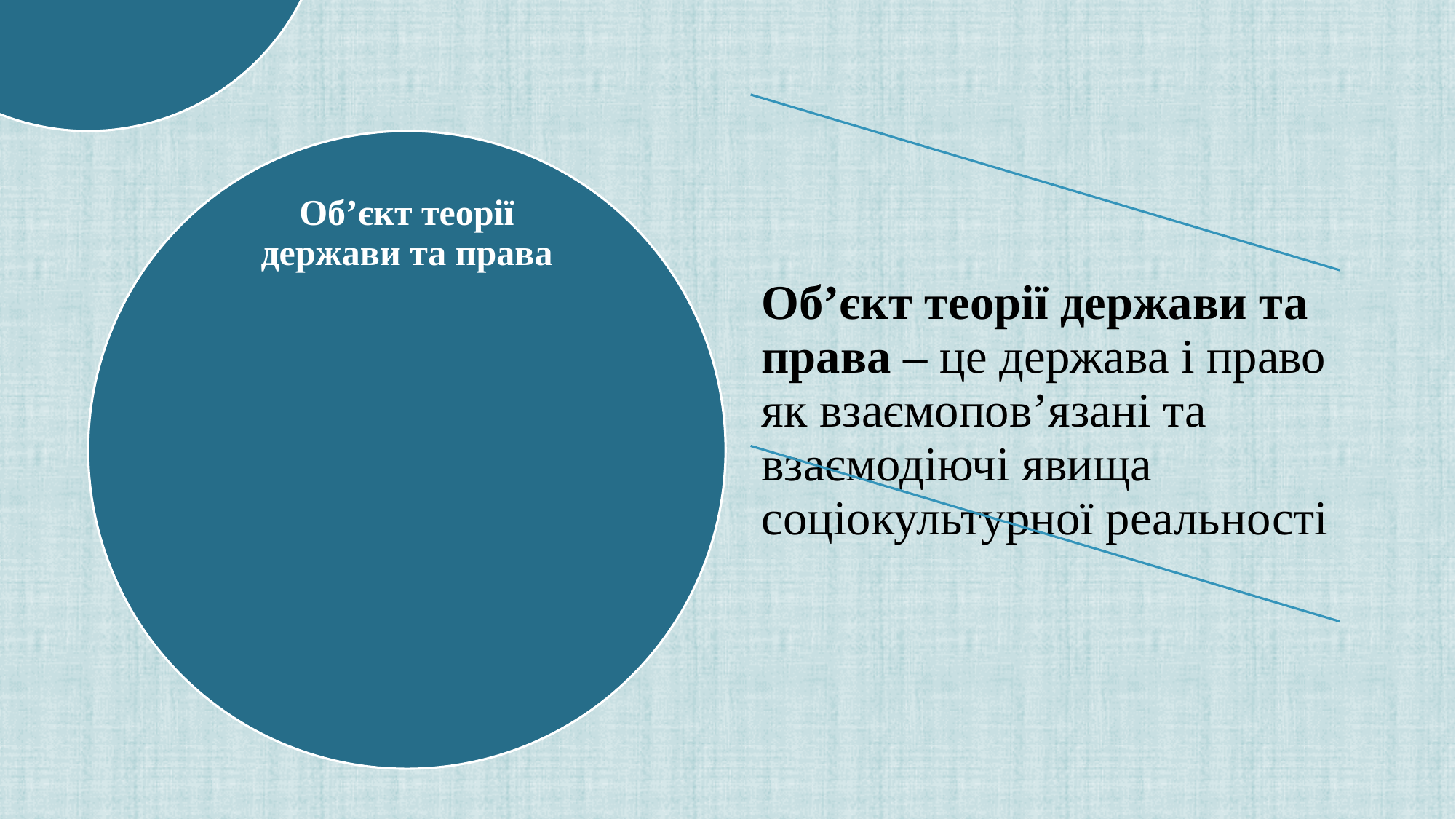

Об’єкт теорії держави та права – це держава і право як взаємопов’язані та взаємодіючі явища соціокультурної реальності
Об’єкт теорії держави та права